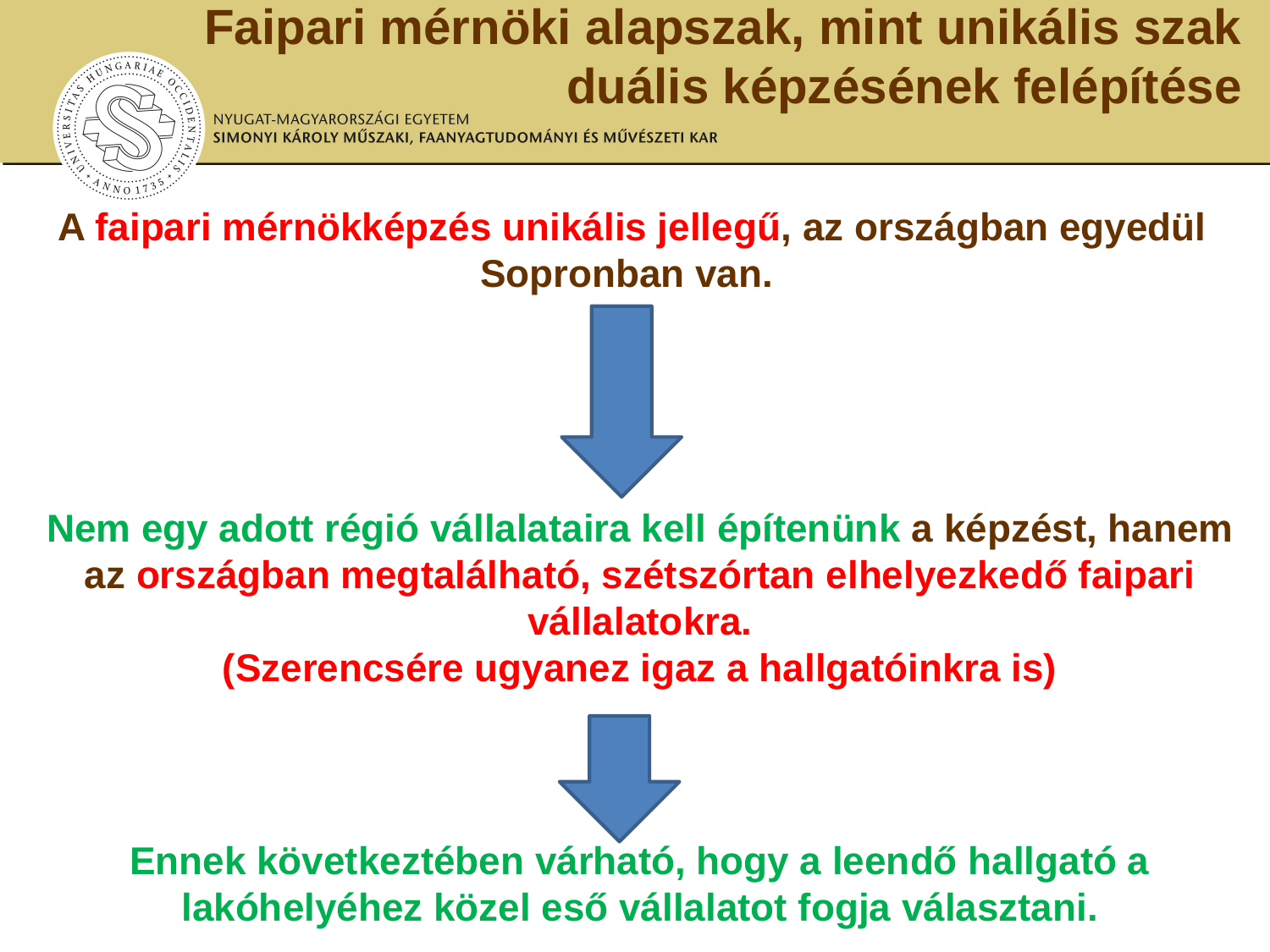

Faipari mérnöki alapszak, mint unikális szak duális képzésének felépítése
A faipari mérnökképzés unikális jellegű, az országban egyedül Sopronban van.

Nem egy adott régió vállalataira kell építenünk a képzést, hanem az országban megtalálható, szétszórtan elhelyezkedő faipari vállalatokra.
(Szerencsére ugyanez igaz a hallgatóinkra is)

Ennek következtében várható, hogy a leendő hallgató a lakóhelyéhez közel eső vállalatot fogja választani.